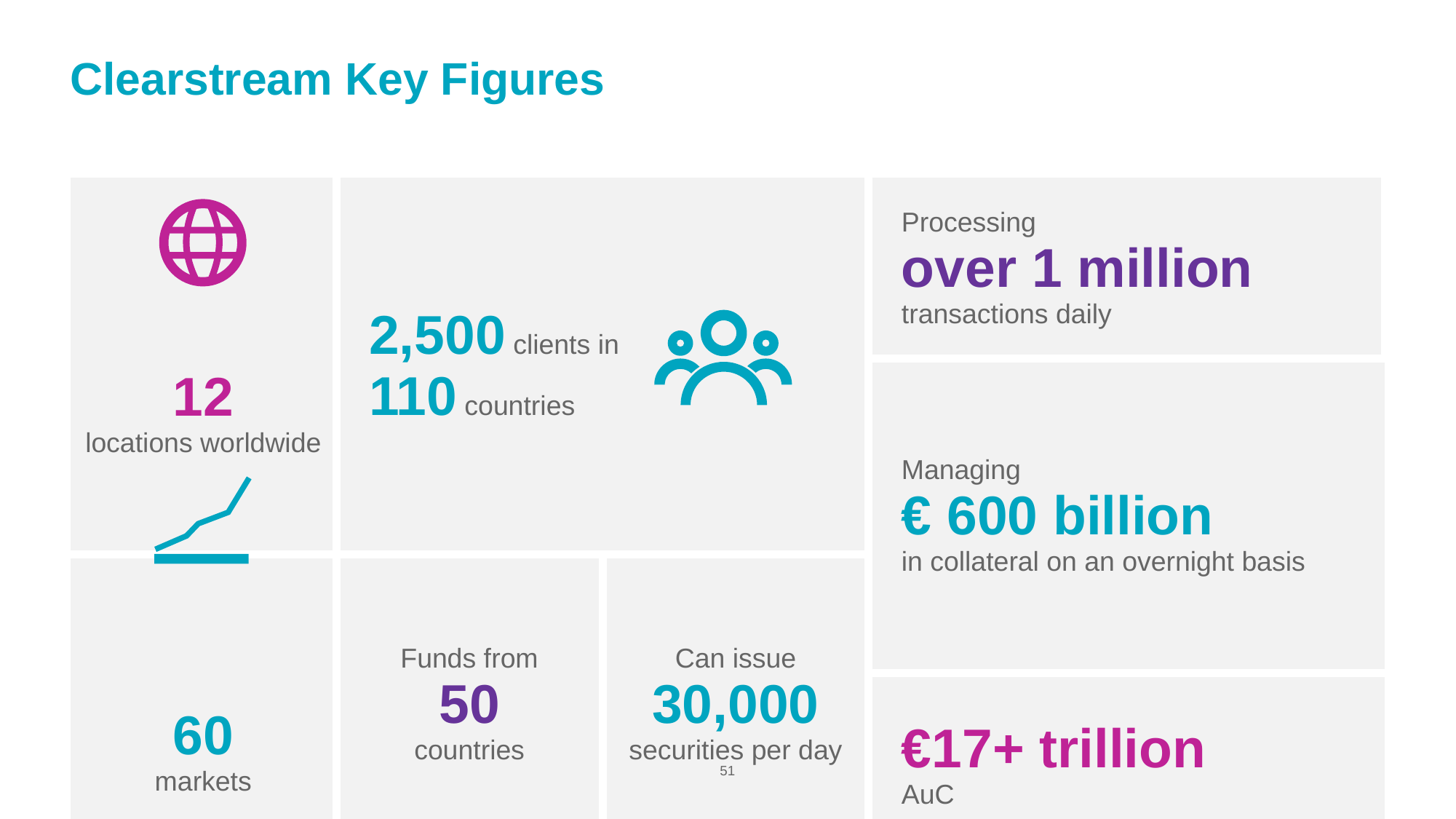

# Clearstream Key Figures
| 12 locations worldwide | 2,500 clients in 110 countries |  | Processing over 1 million transactions daily |
| --- | --- | --- | --- |
|  |  |  | Managing € 600 billion in collateral on an overnight basis |
| 60 markets | Funds from 50 countries | Can issue 30,000 securities per day |  |
|  |  |  | €17+ trillion AuC |

51